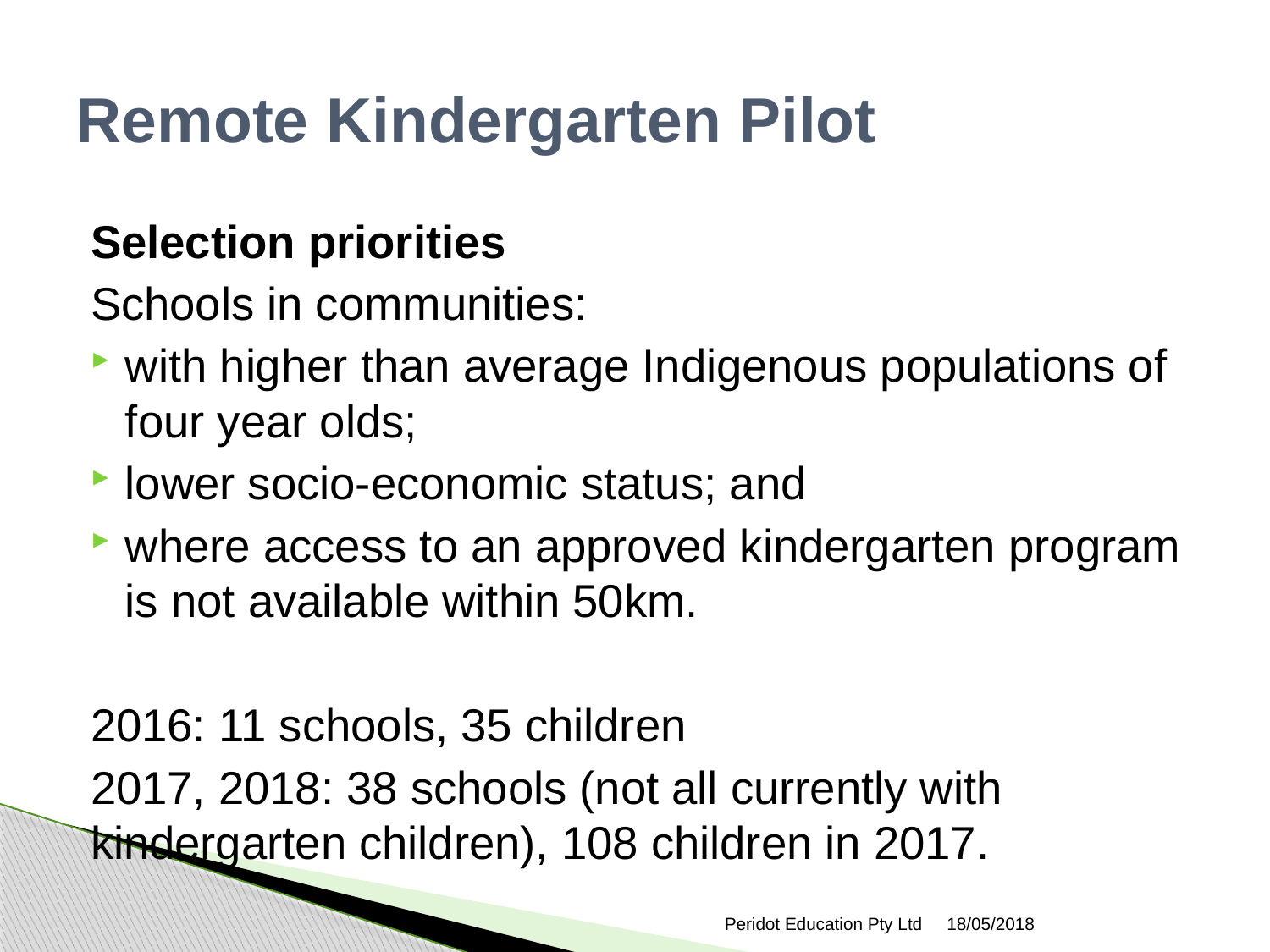

# Remote Kindergarten Pilot
Selection priorities
Schools in communities:
with higher than average Indigenous populations of four year olds;
lower socio-economic status; and
where access to an approved kindergarten program is not available within 50km.

2016: 11 schools, 35 children
2017, 2018: 38 schools (not all currently with kindergarten children), 108 children in 2017.
Peridot Education Pty Ltd
18/05/2018